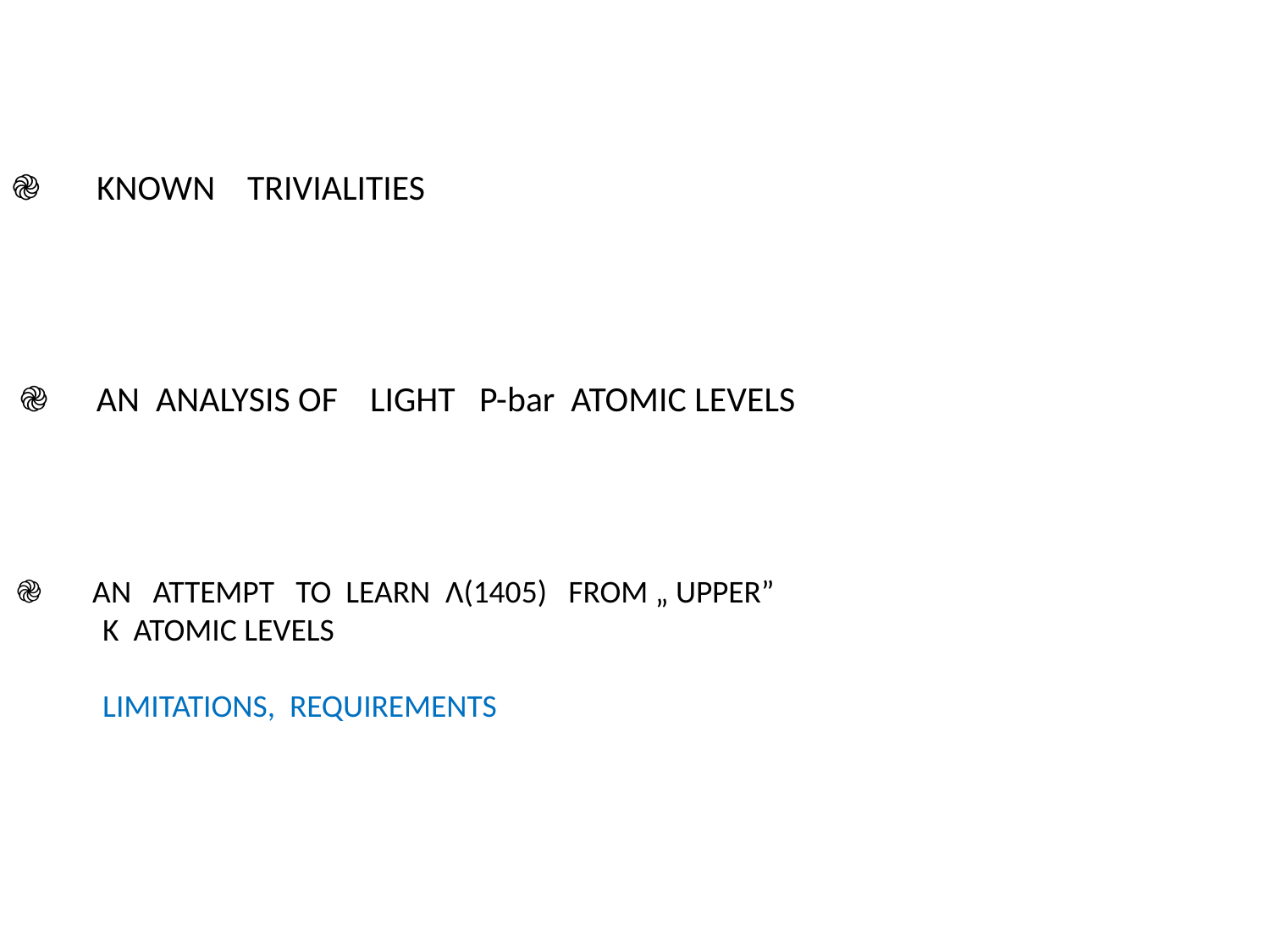

֎       KNOWN    TRIVIALITIES

    ֎      AN  ANALYSIS OF    LIGHT   P-bar  ATOMIC LEVELS

    ֎       AN   ATTEMPT   TO  LEARN  Λ(1405)   FROM „ UPPER”
                K  ATOMIC LEVELS

                LIMITATIONS,  REQUIREMENTS